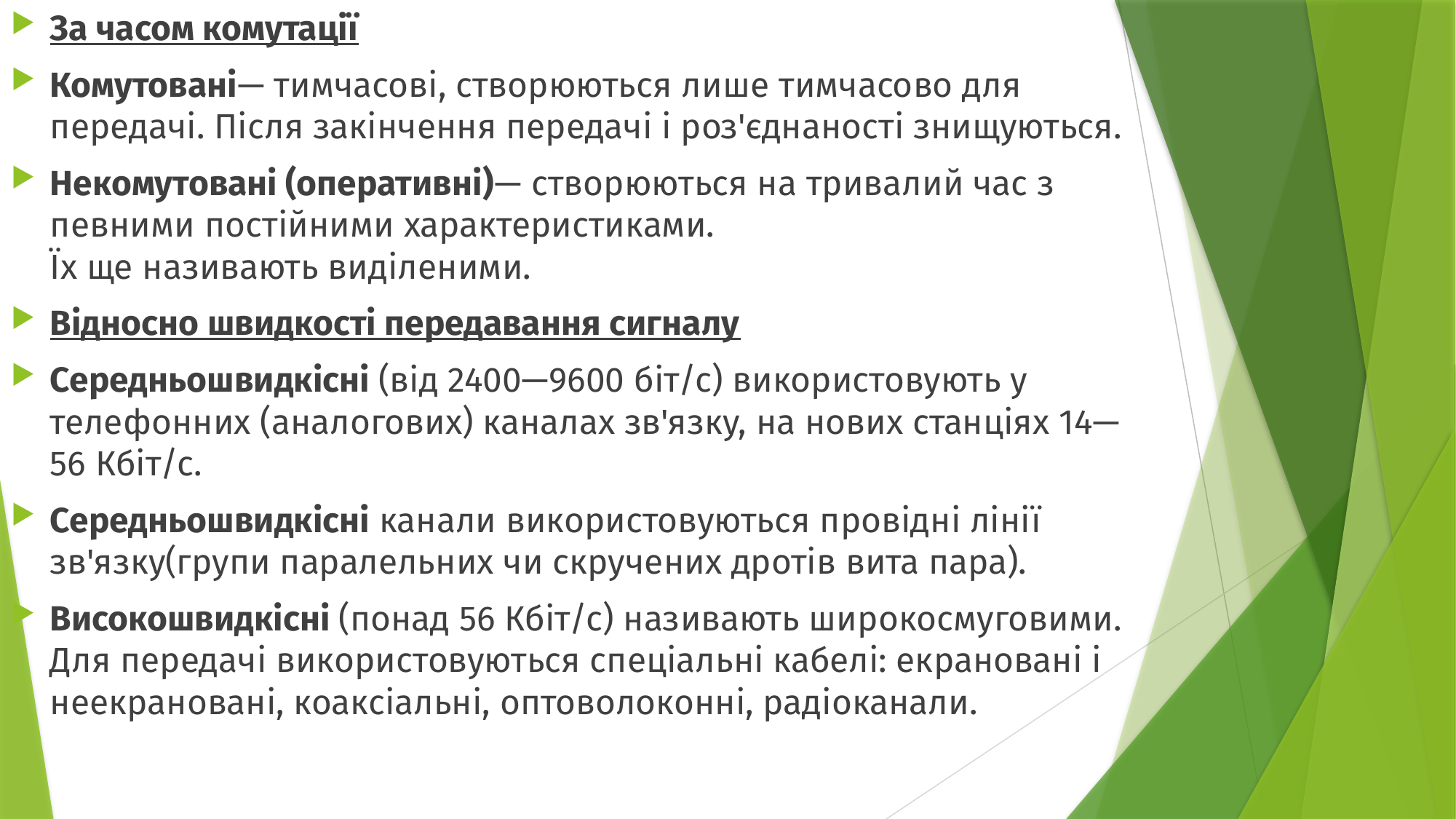

За часом комутації
Комутовані— тимчасові, створюються лише тимчасово для передачі. Після закінчення передачі і роз'єднаності знищуються.
Некомутовані (оперативні)— створюються на тривалий час з певними постійними характеристиками.
Їх ще називають виділеними.
Відносно швидкості передавання сигналу
Середньошвидкісні (від 2400—9600 біт/с) використовують у телефонних (аналогових) каналах зв'язку, на нових станціях 14—56 Кбіт/с.
Середньошвидкісні канали використовуються провідні лінії зв'язку(групи паралельних чи скручених дротів вита пара).
Високошвидкісні (понад 56 Кбіт/с) називають широкосмуговими. Для передачі використовуються спеціальні кабелі: екрановані і неекрановані, коаксіальні, оптоволоконні, радіоканали.